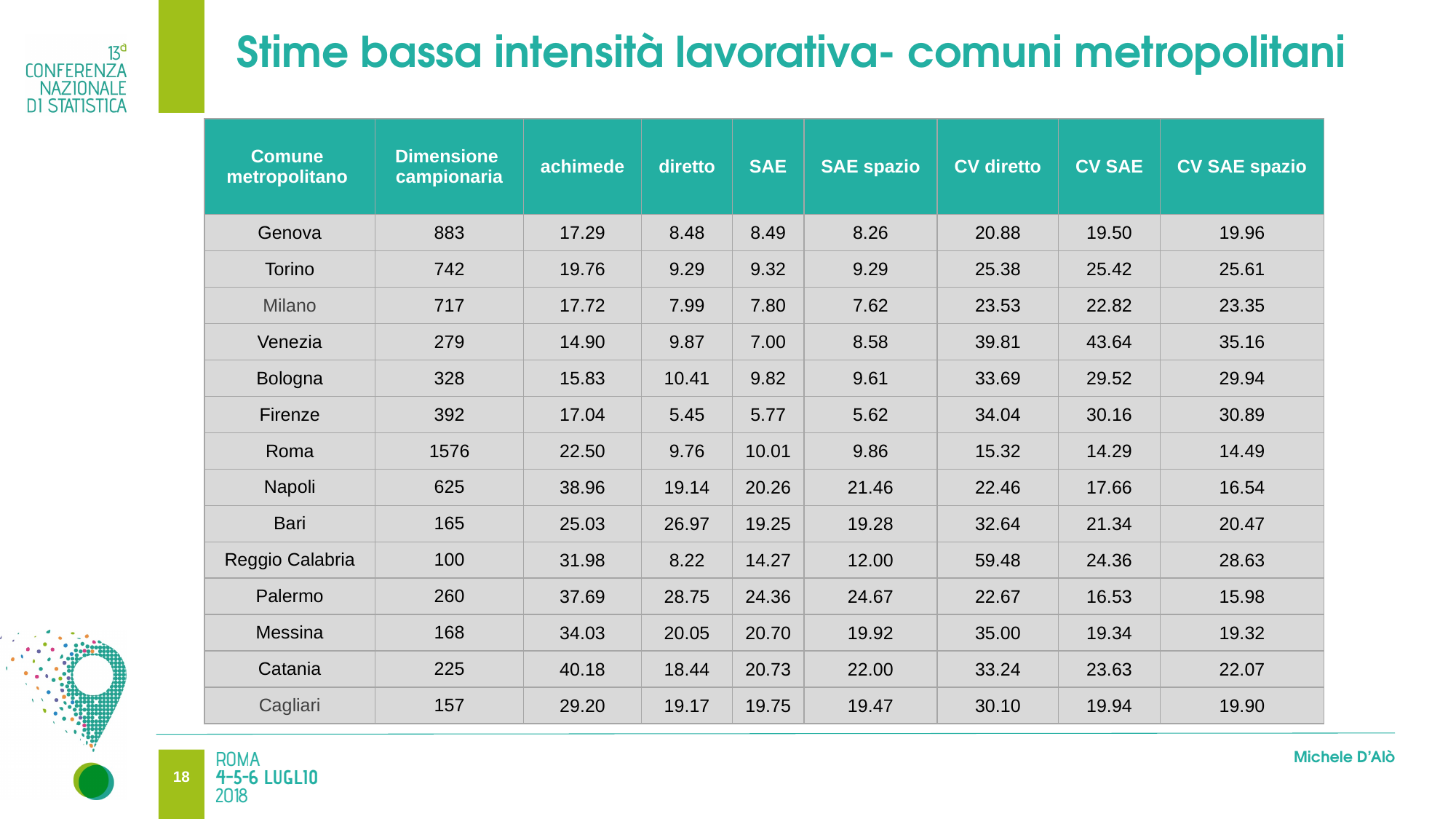

18
# Stime bassa intensità lavorativa- comuni metropolitani
| Comune metropolitano | Dimensione campionaria | achimede | diretto | SAE | SAE spazio | CV diretto | CV SAE | CV SAE spazio |
| --- | --- | --- | --- | --- | --- | --- | --- | --- |
| Genova | 883 | 17.29 | 8.48 | 8.49 | 8.26 | 20.88 | 19.50 | 19.96 |
| Torino | 742 | 19.76 | 9.29 | 9.32 | 9.29 | 25.38 | 25.42 | 25.61 |
| Milano | 717 | 17.72 | 7.99 | 7.80 | 7.62 | 23.53 | 22.82 | 23.35 |
| Venezia | 279 | 14.90 | 9.87 | 7.00 | 8.58 | 39.81 | 43.64 | 35.16 |
| Bologna | 328 | 15.83 | 10.41 | 9.82 | 9.61 | 33.69 | 29.52 | 29.94 |
| Firenze | 392 | 17.04 | 5.45 | 5.77 | 5.62 | 34.04 | 30.16 | 30.89 |
| Roma | 1576 | 22.50 | 9.76 | 10.01 | 9.86 | 15.32 | 14.29 | 14.49 |
| Napoli | 625 | 38.96 | 19.14 | 20.26 | 21.46 | 22.46 | 17.66 | 16.54 |
| Bari | 165 | 25.03 | 26.97 | 19.25 | 19.28 | 32.64 | 21.34 | 20.47 |
| Reggio Calabria | 100 | 31.98 | 8.22 | 14.27 | 12.00 | 59.48 | 24.36 | 28.63 |
| Palermo | 260 | 37.69 | 28.75 | 24.36 | 24.67 | 22.67 | 16.53 | 15.98 |
| Messina | 168 | 34.03 | 20.05 | 20.70 | 19.92 | 35.00 | 19.34 | 19.32 |
| Catania | 225 | 40.18 | 18.44 | 20.73 | 22.00 | 33.24 | 23.63 | 22.07 |
| Cagliari | 157 | 29.20 | 19.17 | 19.75 | 19.47 | 30.10 | 19.94 | 19.90 |
Comune
Michele D’Alò

18